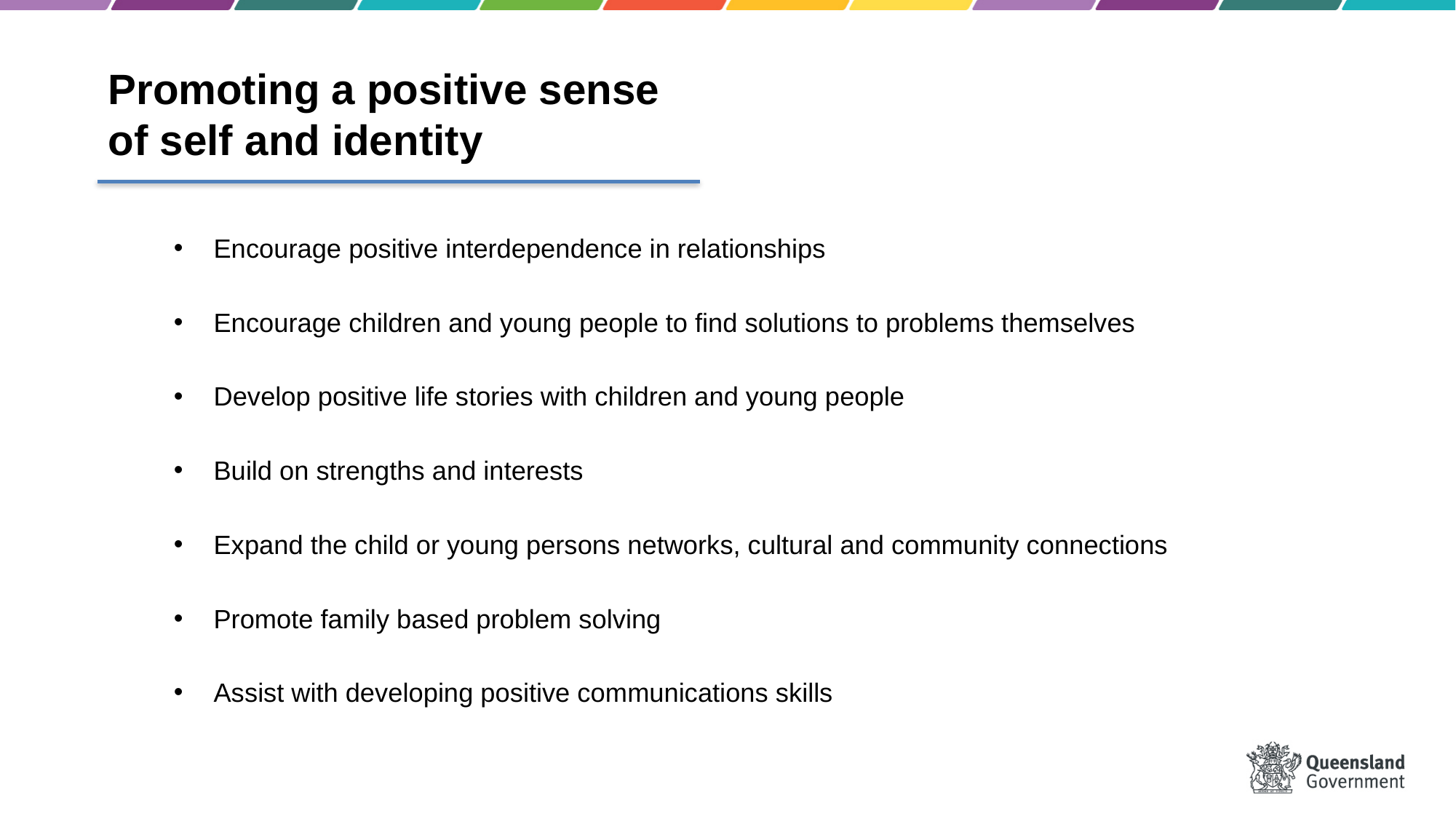

# Promoting a positive sense of self and identity
Encourage positive interdependence in relationships

Encourage children and young people to find solutions to problems themselves

Develop positive life stories with children and young people

Build on strengths and interests

Expand the child or young persons networks, cultural and community connections

Promote family based problem solving

Assist with developing positive communications skills